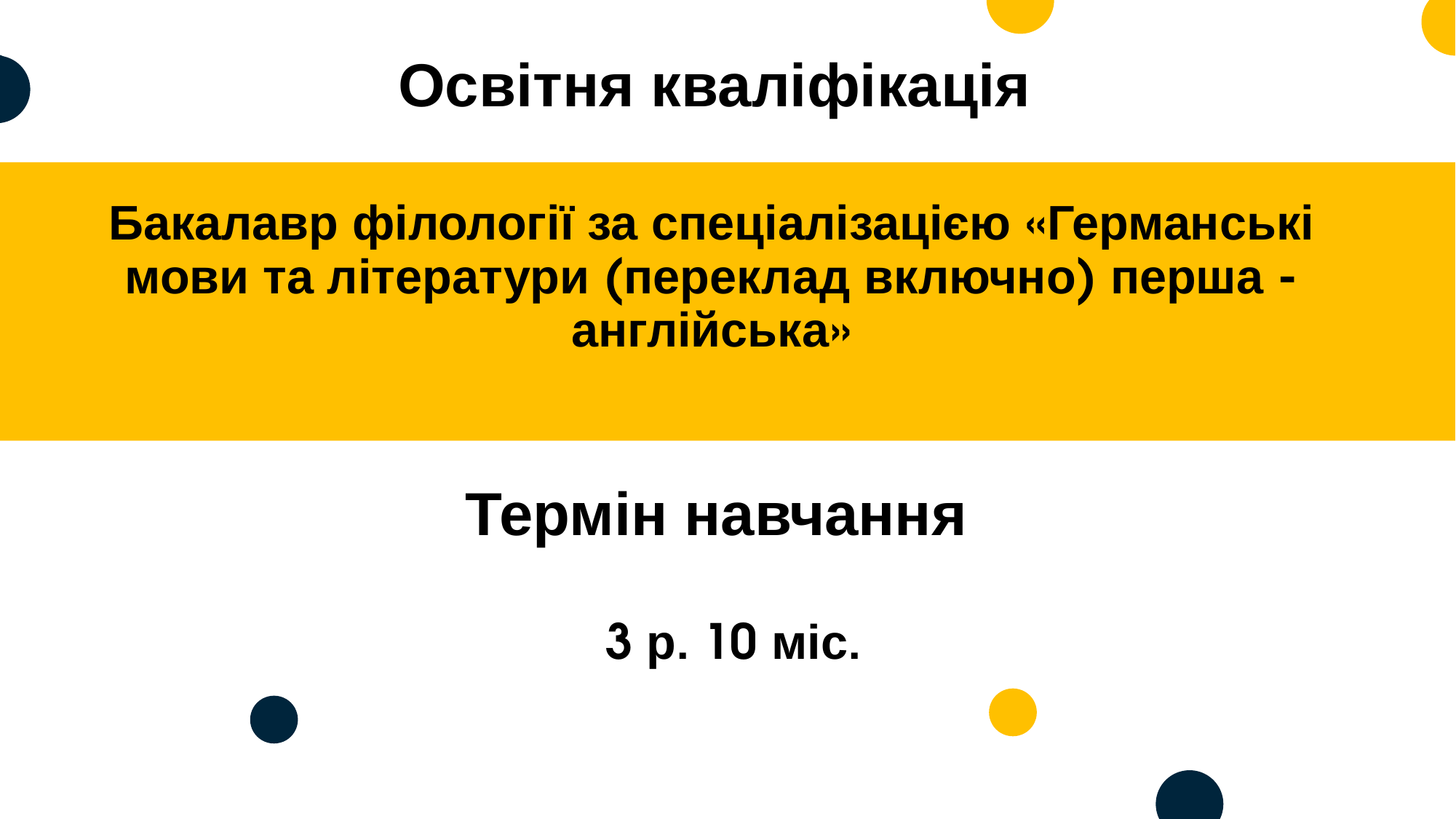

Освітня кваліфікація

Бакалавр філології за спеціалізацією «Германські мови та літератури (переклад включно) перша - англійська»

Термін навчання
3 р. 10 міс.